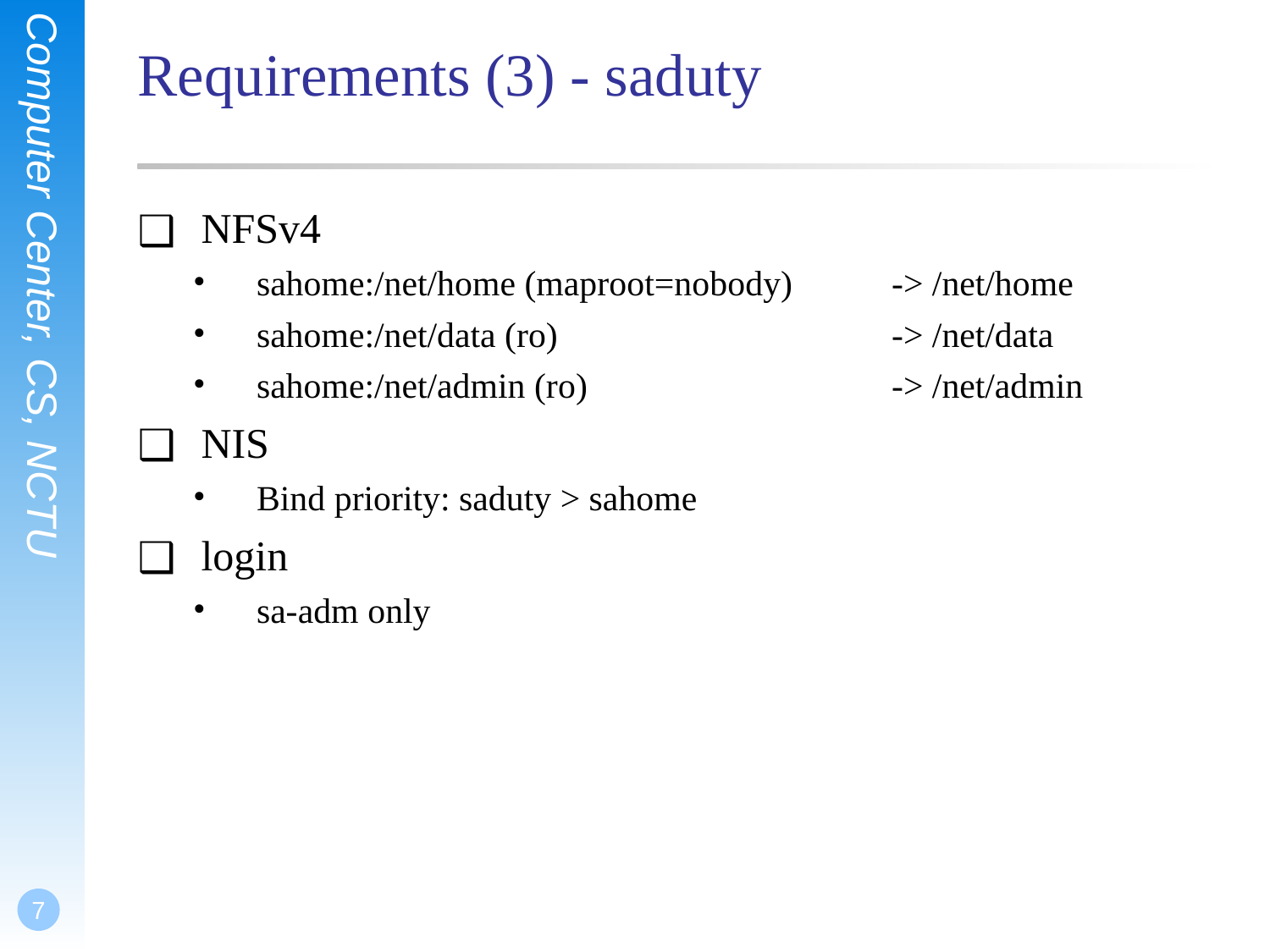

# Requirements (3) - saduty
NFSv4
sahome:/net/home (maproot=nobody) 	-> /net/home
sahome:/net/data (ro) 			-> /net/data
sahome:/net/admin (ro)			-> /net/admin
NIS
Bind priority: saduty > sahome
login
sa-adm only